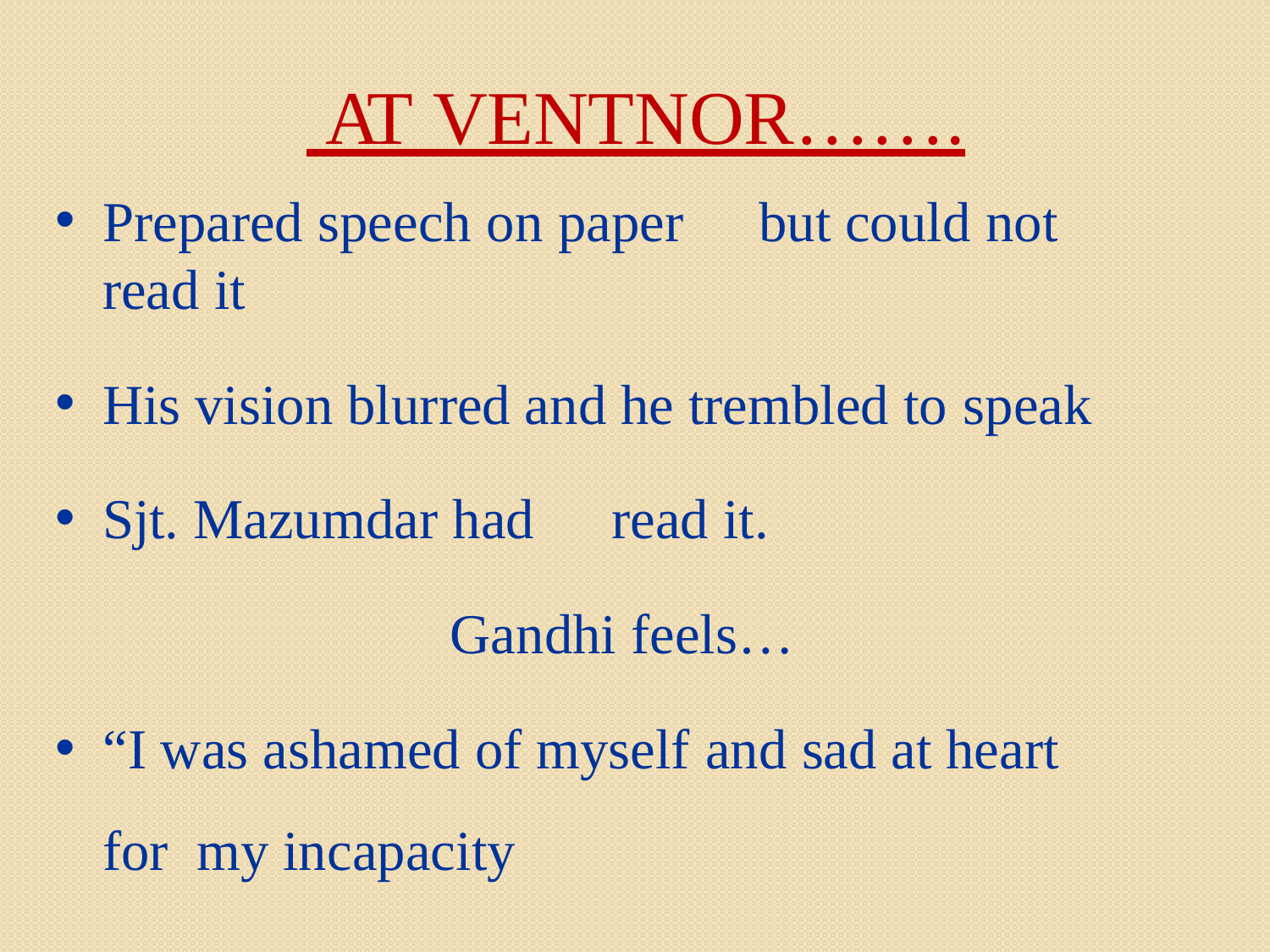

# AT VENTNOR…….
Prepared speech on paper	but could not read it
His vision blurred and he trembled to speak
Sjt. Mazumdar had	read it.
Gandhi feels…
“I was ashamed of myself and sad at heart for  my incapacity